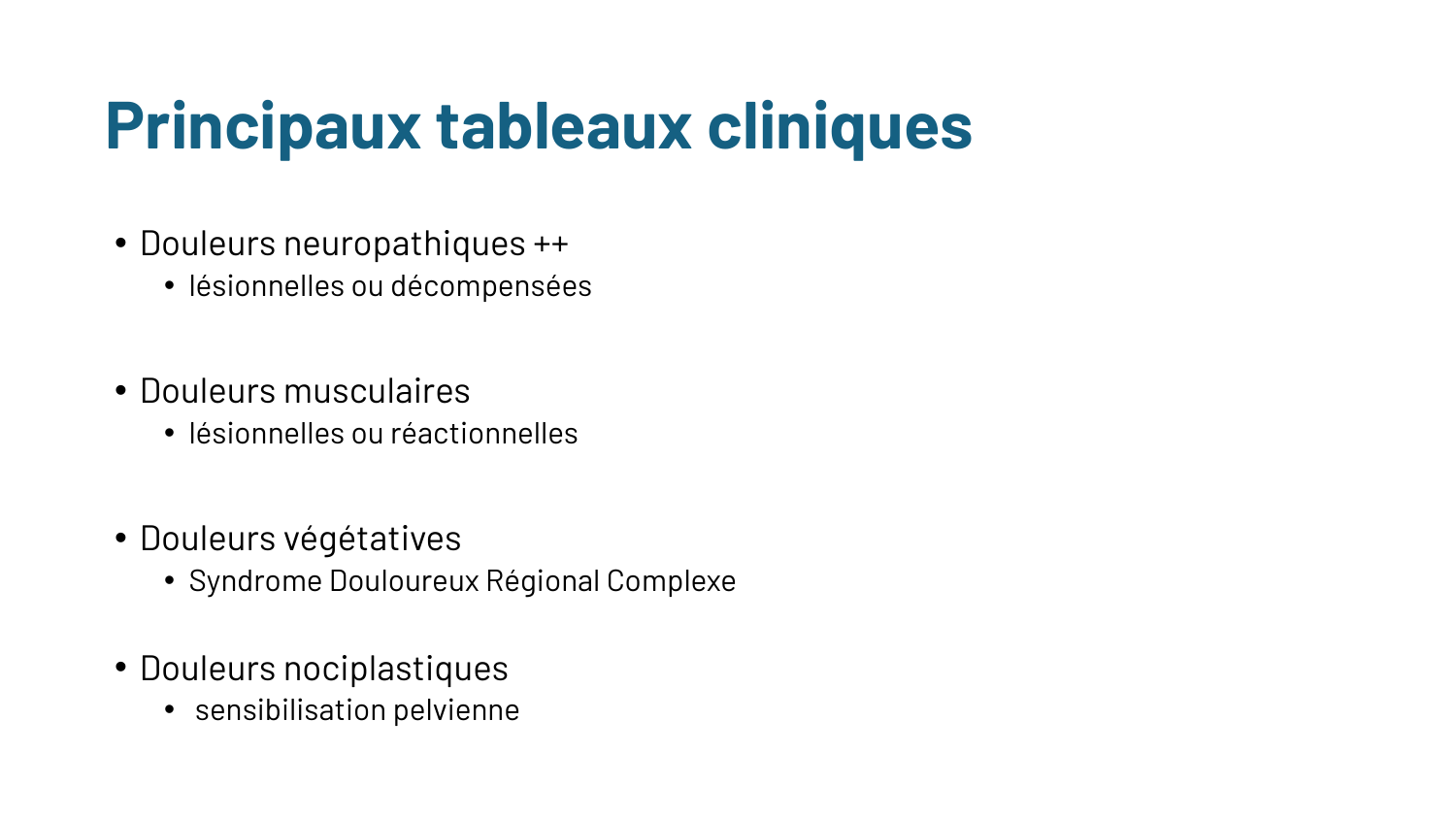

# Principaux tableaux cliniques
Douleurs neuropathiques ++
lésionnelles ou décompensées

Douleurs musculaires
lésionnelles ou réactionnelles

Douleurs végétatives
Syndrome Douloureux Régional Complexe

Douleurs nociplastiques
 sensibilisation pelvienne